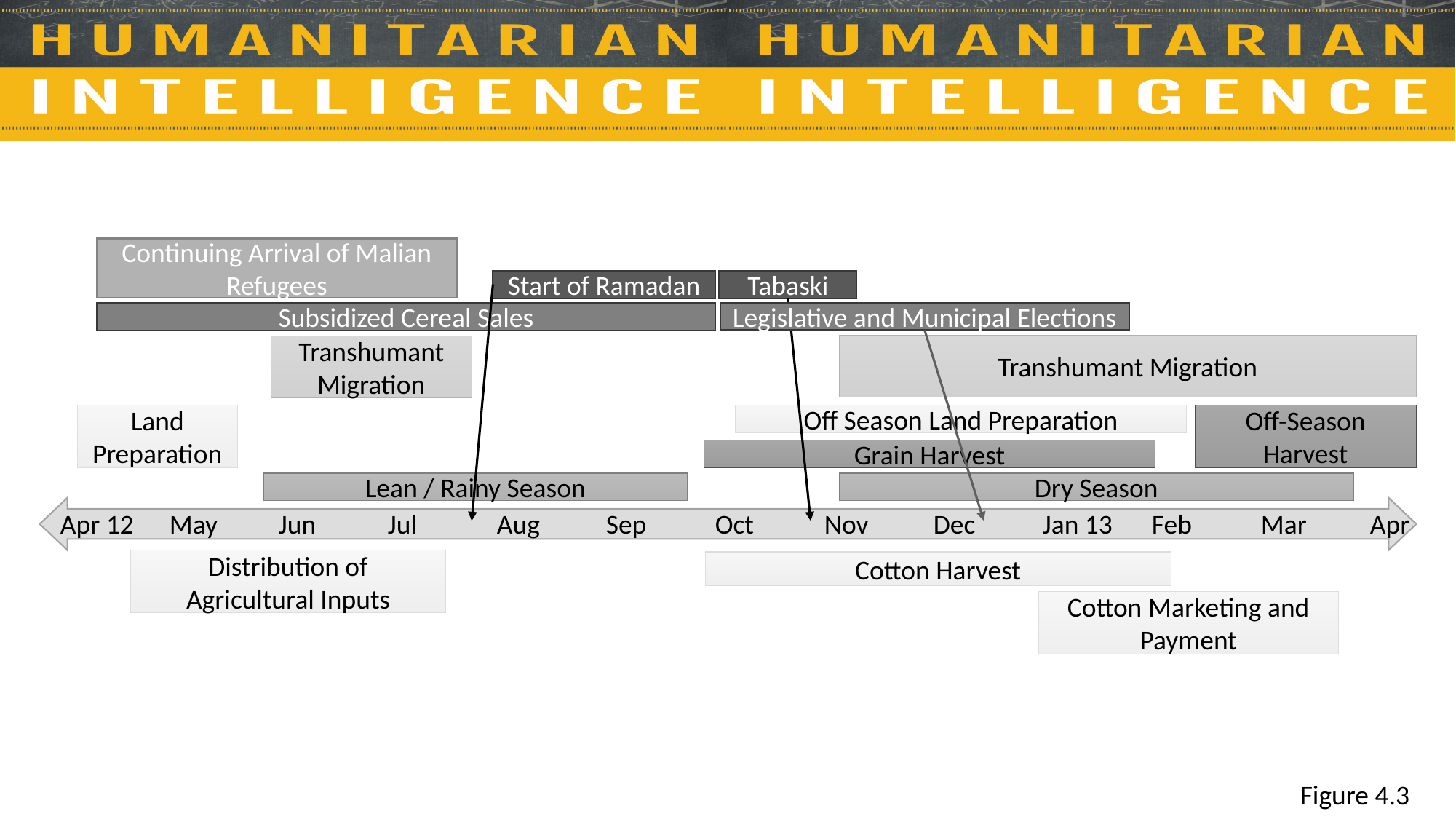

Continuing Arrival of Malian Refugees
Start of Ramadan
Tabaski
Legislative and Municipal Elections
Subsidized Cereal Sales
Transhumant Migration
Transhumant Migration
Land Preparation
Off Season Land Preparation
Off-Season Harvest
Grain Harvest
Lean / Rainy Season
Dry Season

Apr 12	May	Jun	Jul	Aug	Sep	Oct	Nov	Dec	Jan 13	Feb	Mar	Apr
Distribution of Agricultural Inputs
Cotton Harvest
Cotton Marketing and Payment
Figure 4.3